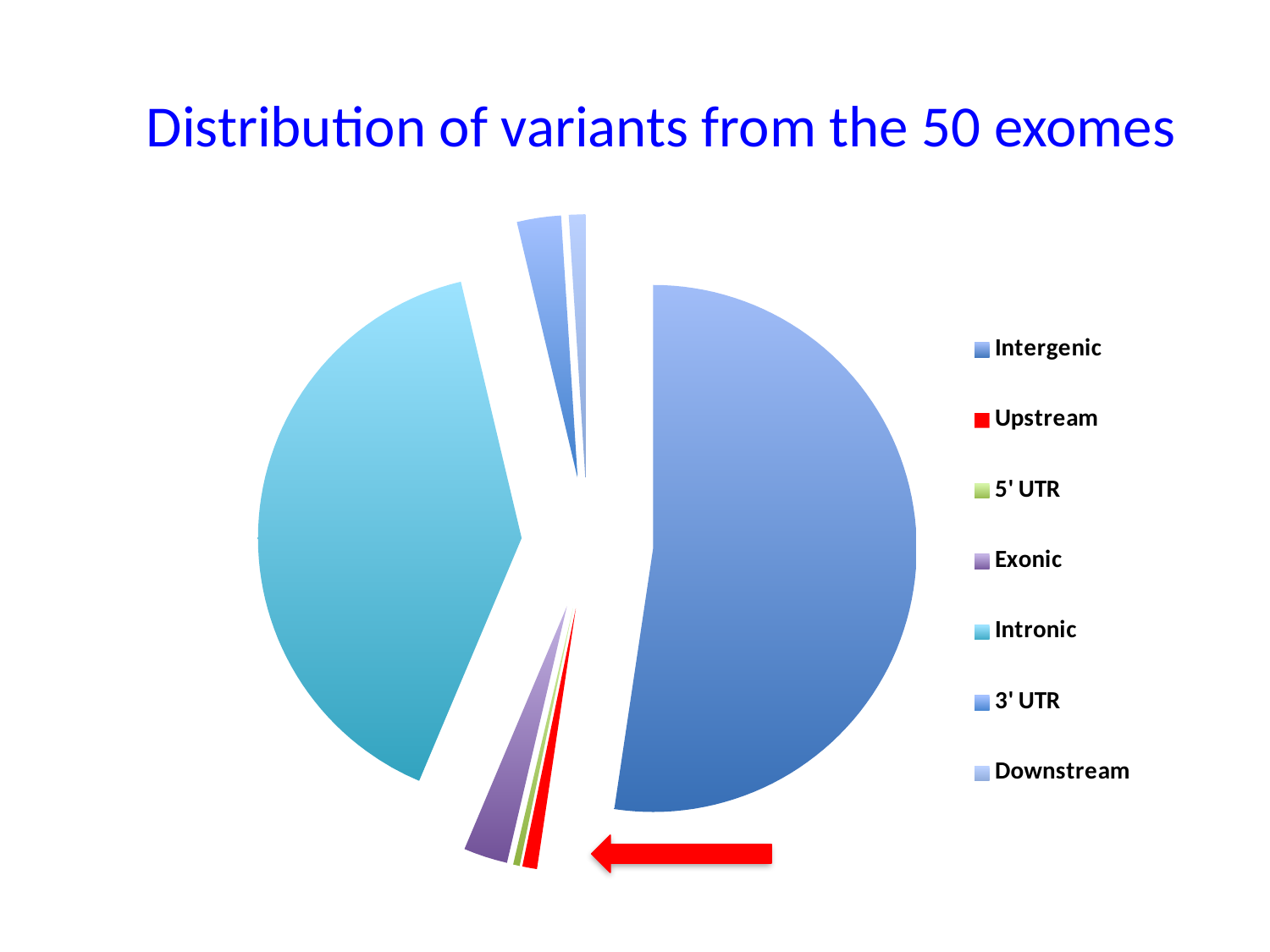

# Distribution of variants from the 50 exomes

### Chart

| Category |  |
|---|---|
| Intergenic | 0.523 |
| Upstream | 0.009 |
| 5' UTR | 0.004 |
| Exonic | 0.027 |
| Intronic | 0.399 |
| 3' UTR | 0.027 |
| Downstream | 0.01 |